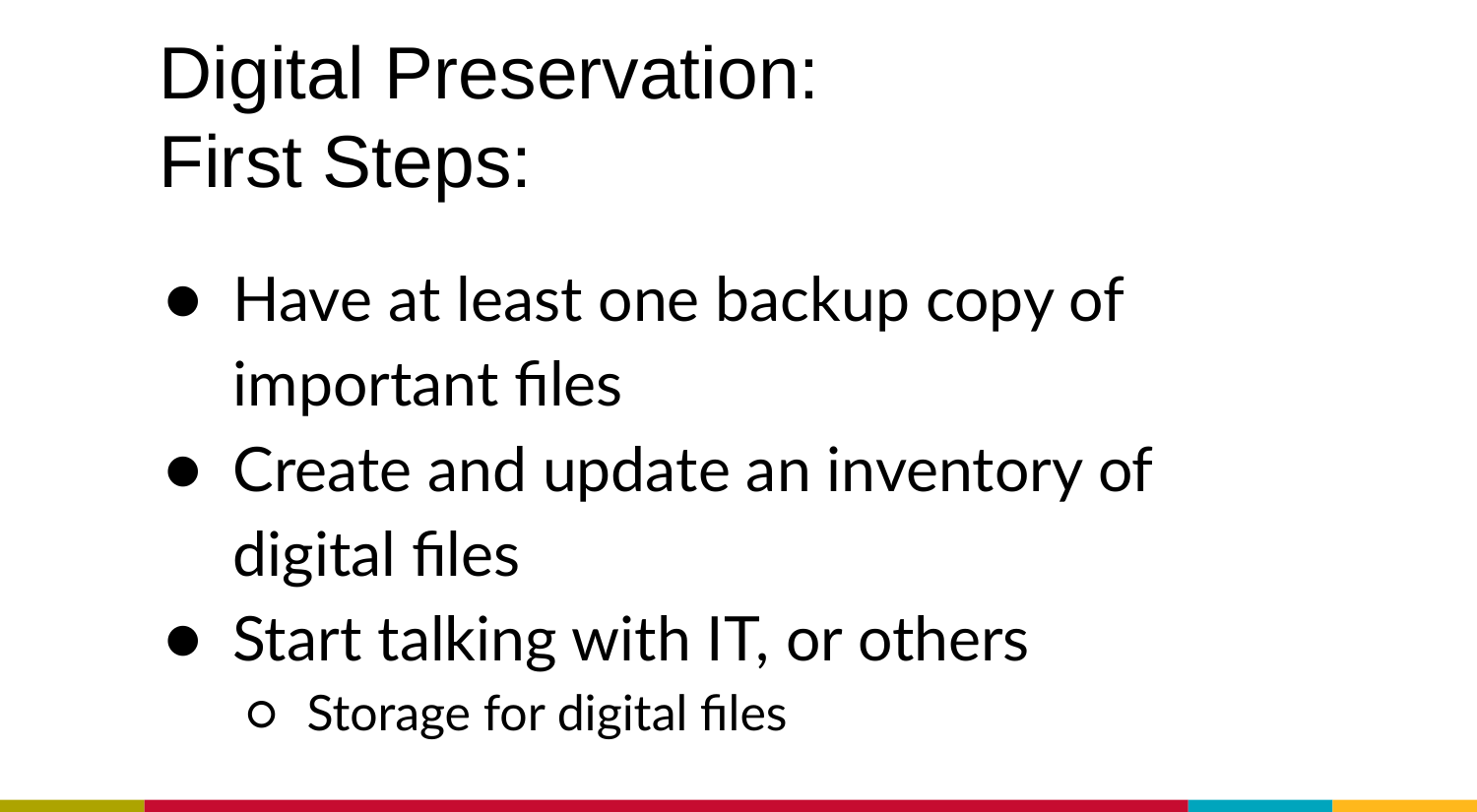

# Digital Preservation:
First Steps:
Have at least one backup copy of important files
Create and update an inventory of digital files
Start talking with IT, or others
Storage for digital files